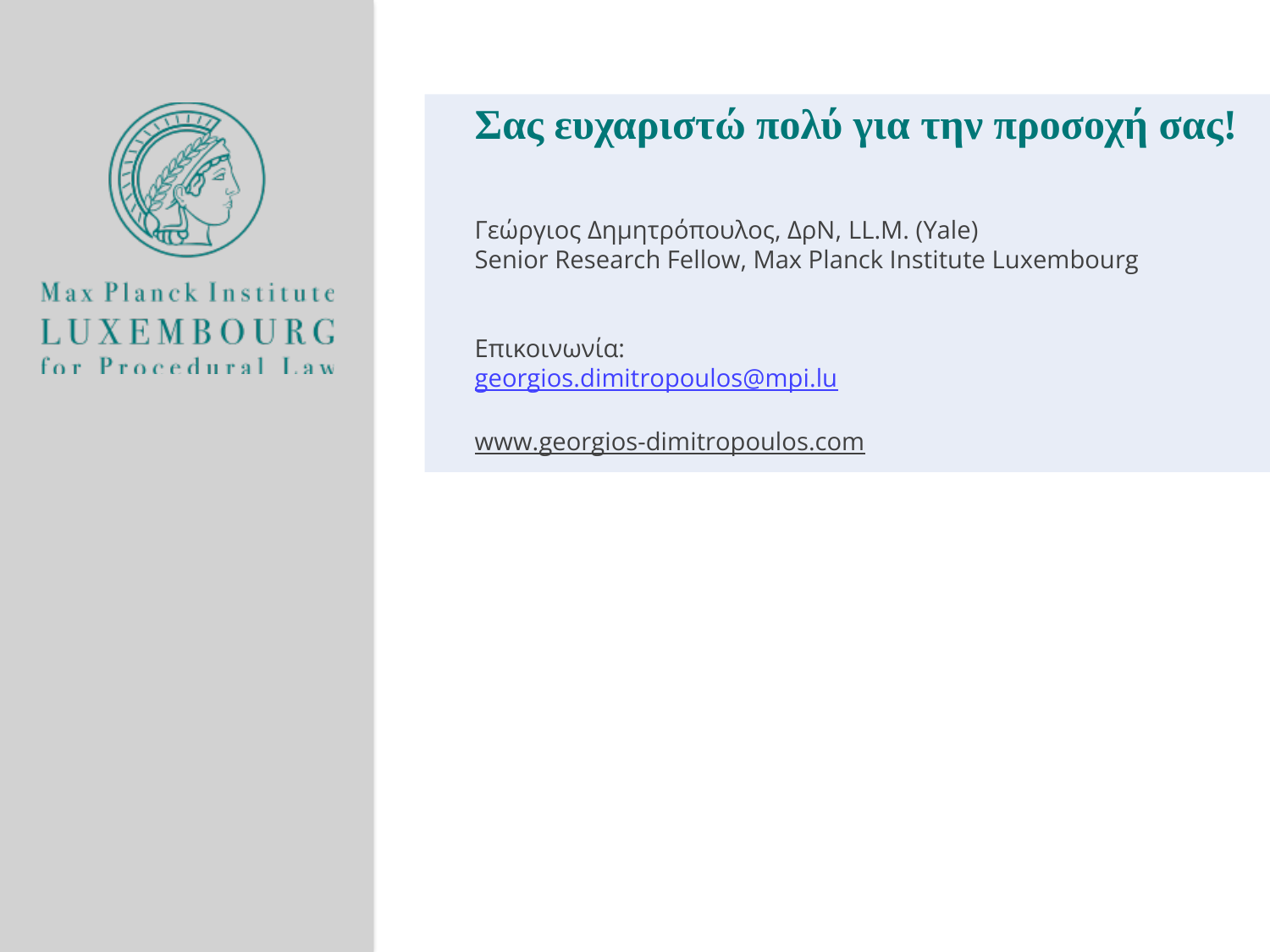

Σας ευχαριστώ πολύ για την προσοχή σας!
Γεώργιος Δημητρόπουλος, ΔρΝ, LL.M. (Yale)
Senior Research Fellow, Max Planck Institute Luxembourg

Επικοινωνία:
georgios.dimitropoulos@mpi.lu

www.georgios-dimitropoulos.com